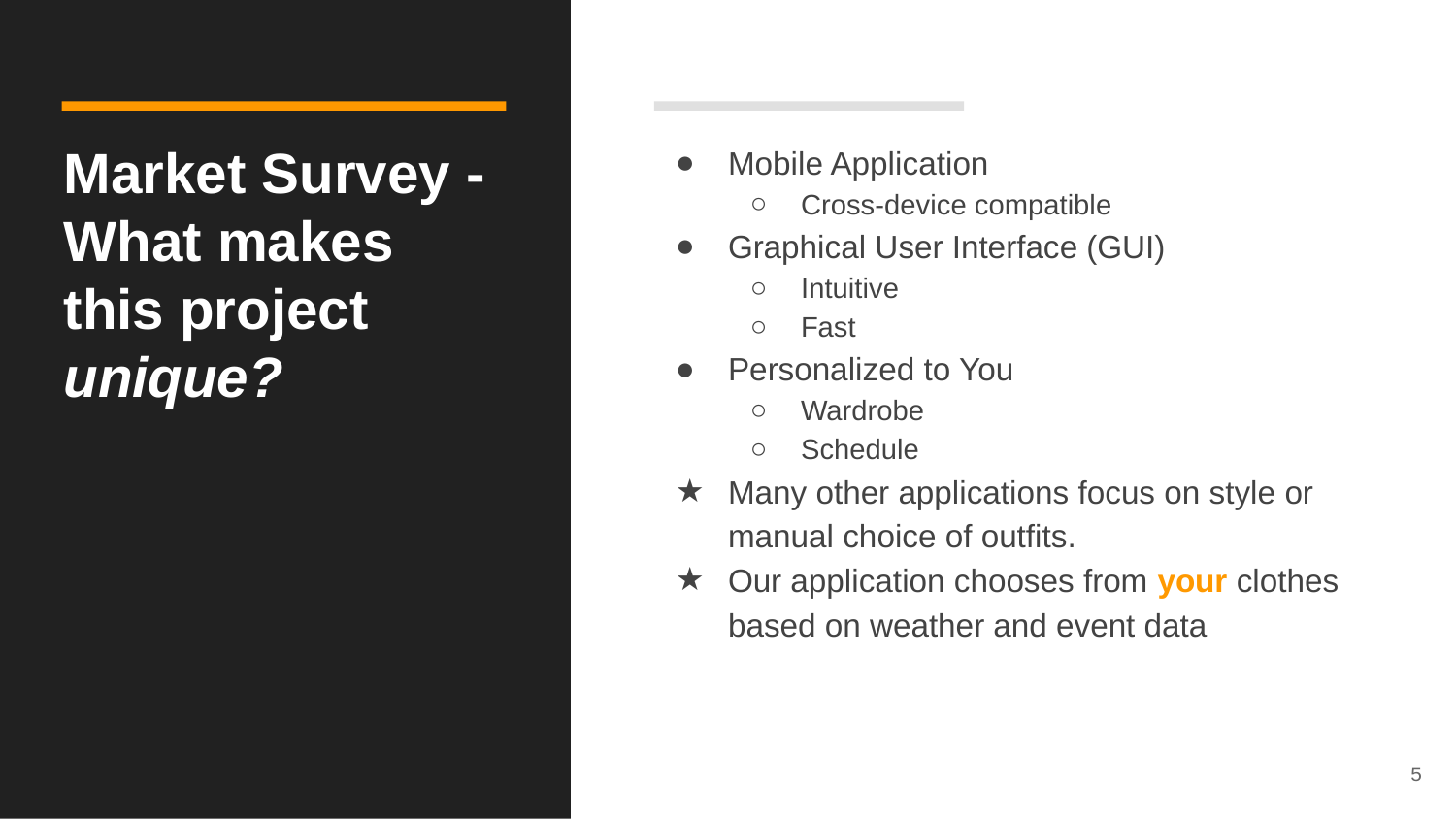

# Market Survey - What makes this project unique?
Mobile Application
Cross-device compatible
Graphical User Interface (GUI)
Intuitive
Fast
Personalized to You
Wardrobe
Schedule
Many other applications focus on style or manual choice of outfits.
Our application chooses from your clothes based on weather and event data
5